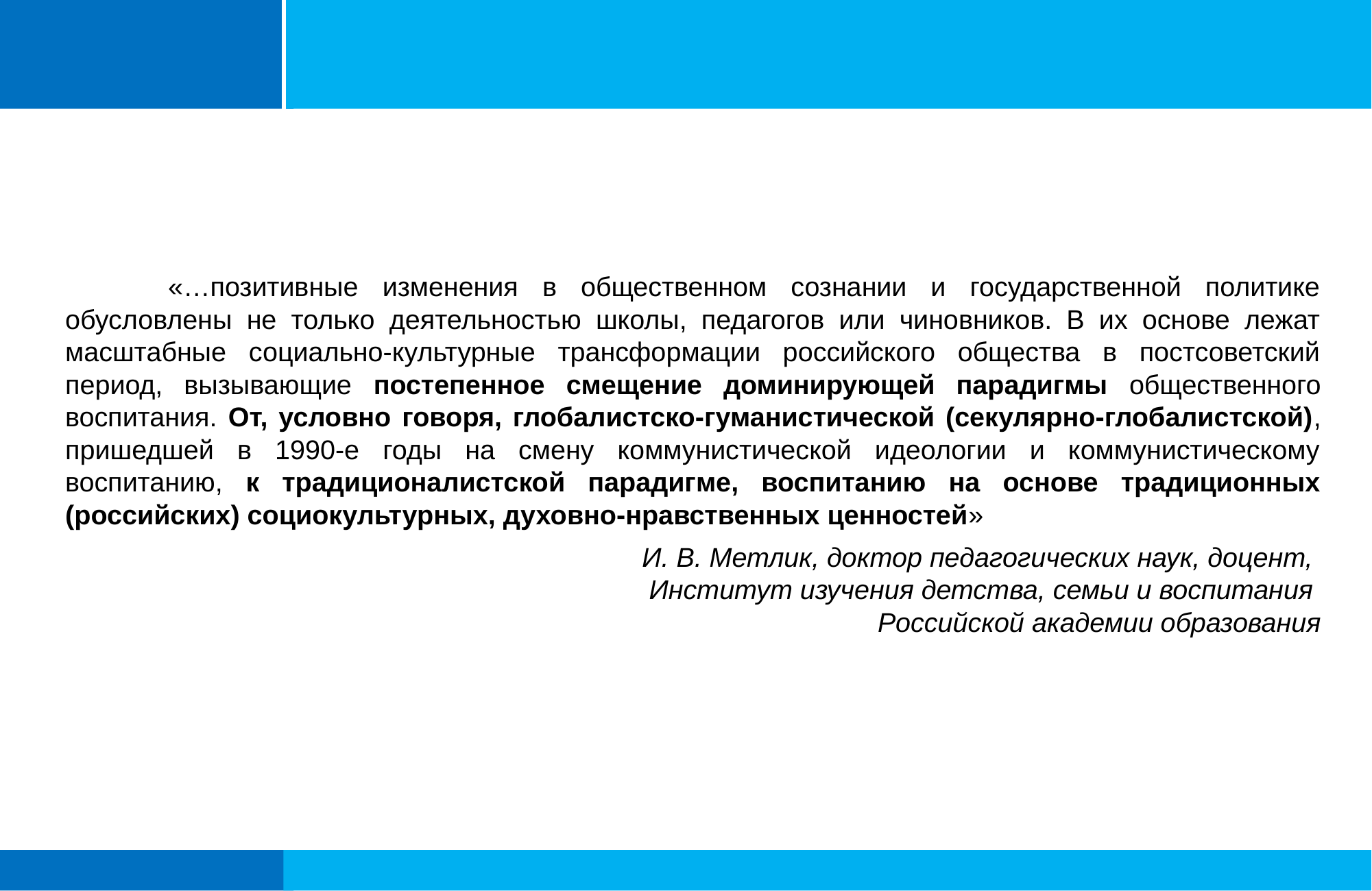

#

	«…позитивные изменения в общественном сознании и государственной политике обусловлены не только деятельностью школы, педагогов или чиновников. В их основе лежат масштабные социально-культурные трансформации российского общества в постсоветский период, вызывающие постепенное смещение доминирующей парадигмы общественного воспитания. От, условно говоря, глобалистско-гуманистической (секулярно-глобалистской), пришедшей в 1990-е годы на смену коммунистической идеологии и коммунистическому воспитанию, к традиционалистской парадигме, воспитанию на основе традиционных (российских) социокультурных, духовно-нравственных ценностей»
И. В. Метлик, доктор педагогических наук, доцент,
Институт изучения детства, семьи и воспитания
Российской академии образования